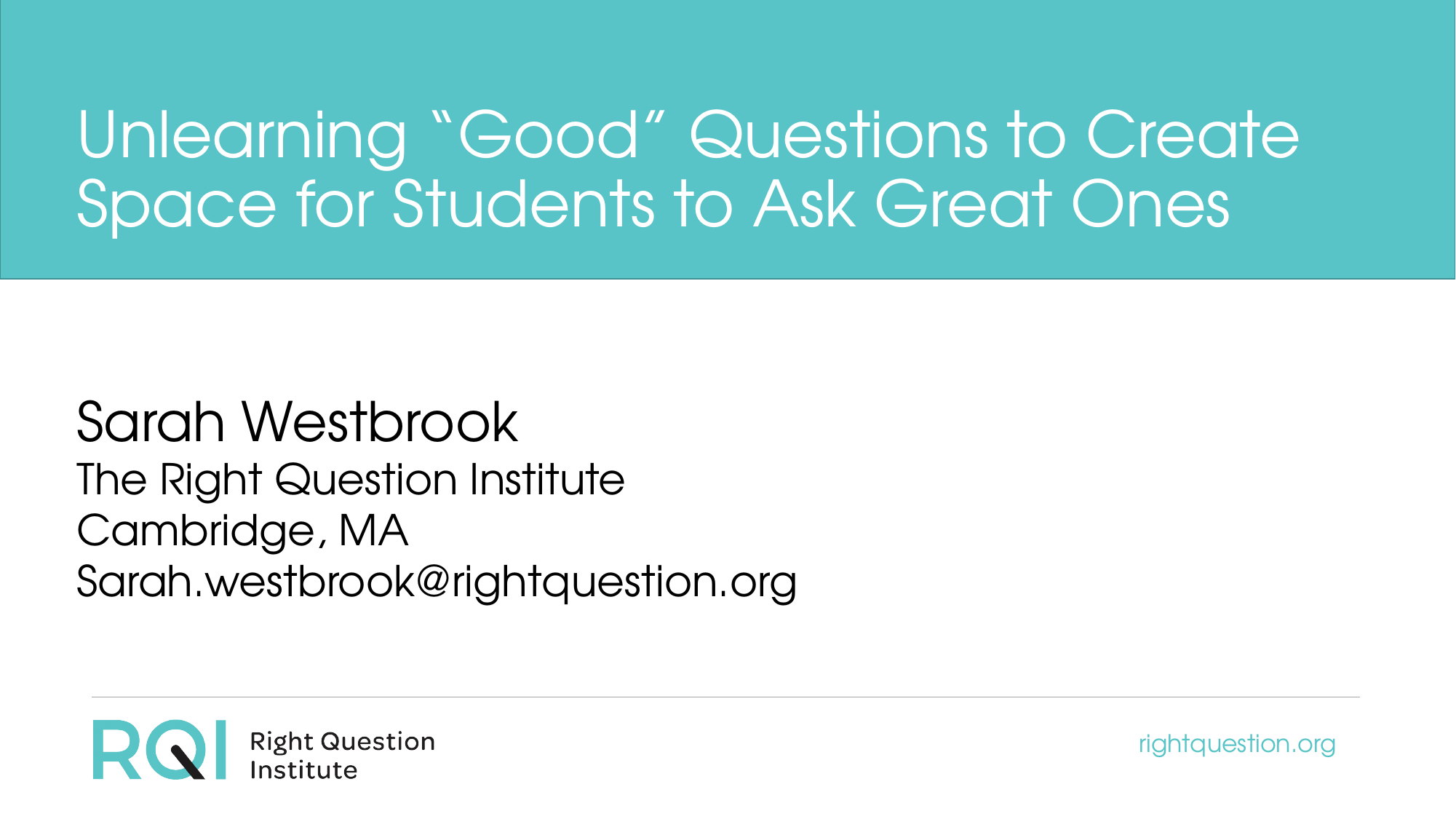

# Unlearning “Good” Questions to Create Space for Students to Ask Great Ones
Sarah Westbrook
The Right Question Institute
Cambridge, MA
Sarah.westbrook@rightquestion.org